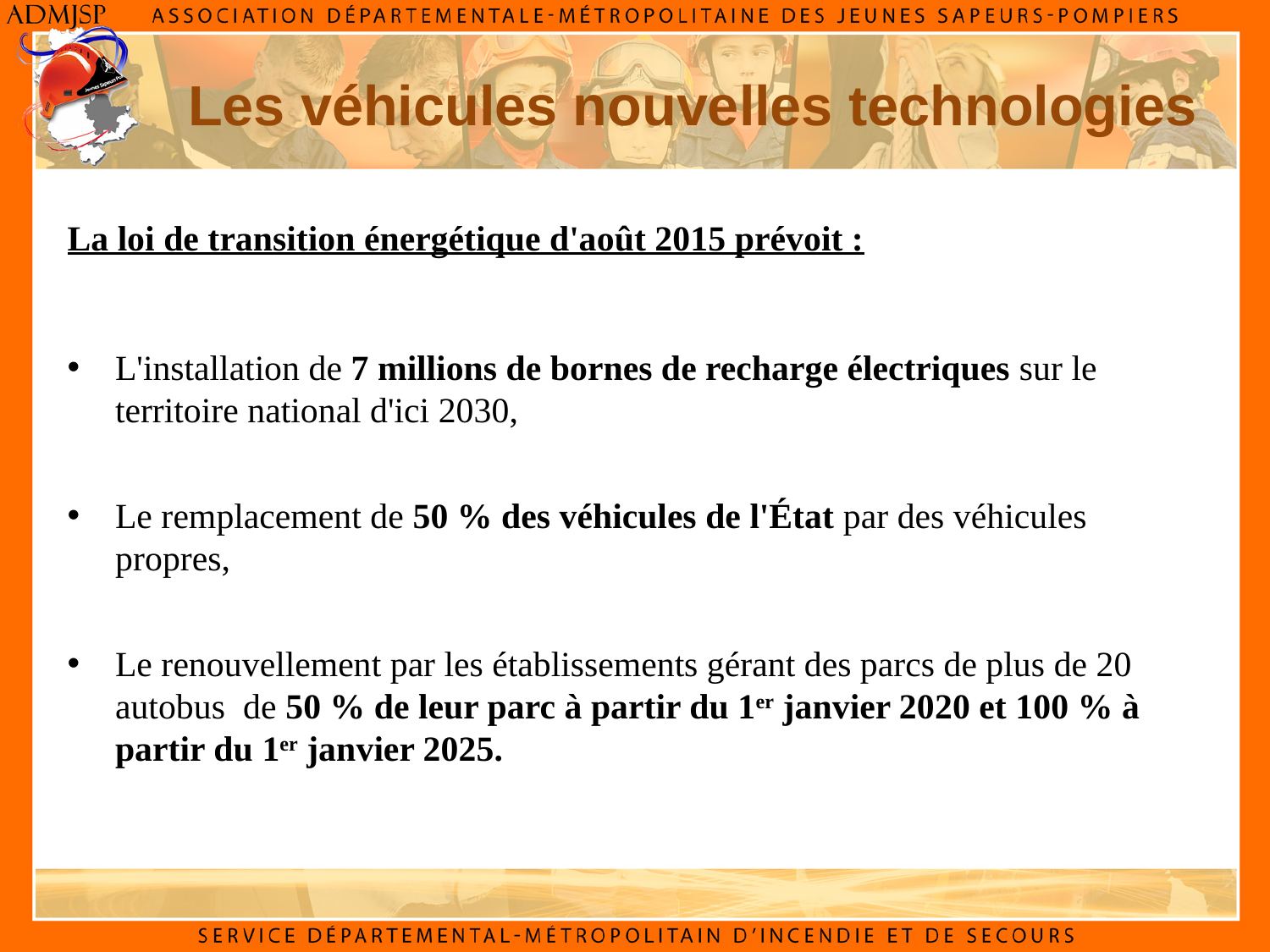

Les véhicules nouvelles technologies
La loi de transition énergétique d'août 2015 prévoit :

L'installation de 7 millions de bornes de recharge électriques sur le territoire national d'ici 2030,

Le remplacement de 50 % des véhicules de l'État par des véhicules propres,

Le renouvellement par les établissements gérant des parcs de plus de 20 autobus  de 50 % de leur parc à partir du 1er janvier 2020 et 100 % à partir du 1er janvier 2025.